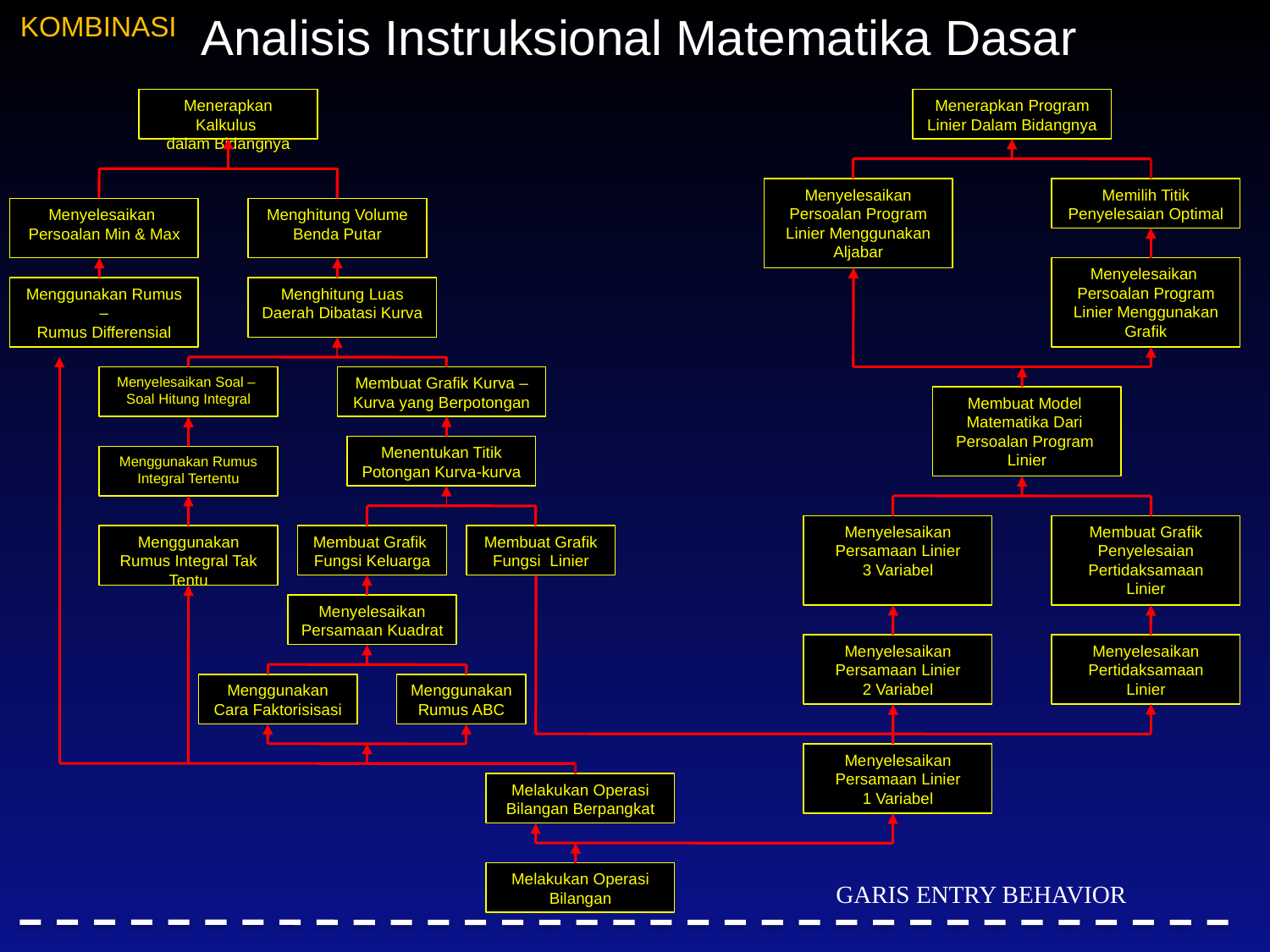

Analisis Instruksional Matematika Dasar
 KOMBINASI
Menerapkan Kalkulus
dalam Bidangnya
Menerapkan Program
Linier Dalam Bidangnya
Menyelesaikan
Persoalan Program Linier Menggunakan
Aljabar
Memilih Titik
Penyelesaian Optimal
Menyelesaikan
Persoalan Min & Max
Menghitung Volume
Benda Putar
Menyelesaikan
Persoalan Program
Linier Menggunakan
Grafik
Menggunakan Rumus –
Rumus Differensial
Menghitung Luas
Daerah Dibatasi Kurva
Menyelesaikan Soal –
Soal Hitung Integral
Membuat Grafik Kurva –Kurva yang Berpotongan
Membuat Model
Matematika Dari
Persoalan Program
Linier
Menentukan Titik
Potongan Kurva-kurva
Menggunakan Rumus Integral Tertentu
Menyelesaikan
Persamaan Linier
3 Variabel
Membuat Grafik
Penyelesaian
Pertidaksamaan
Linier
Menggunakan Rumus Integral Tak Tentu
Membuat Grafik
Fungsi Keluarga
Membuat Grafik
Fungsi  Linier
Menyelesaikan
Persamaan Kuadrat
Menyelesaikan
Persamaan Linier
2 Variabel
Menyelesaikan
Pertidaksamaan
Linier
Menggunakan
Cara Faktorisisasi
Menggunakan
Rumus ABC
Menyelesaikan
Persamaan Linier
1 Variabel
Melakukan Operasi
Bilangan Berpangkat
Melakukan Operasi
Bilangan
GARIS ENTRY BEHAVIOR